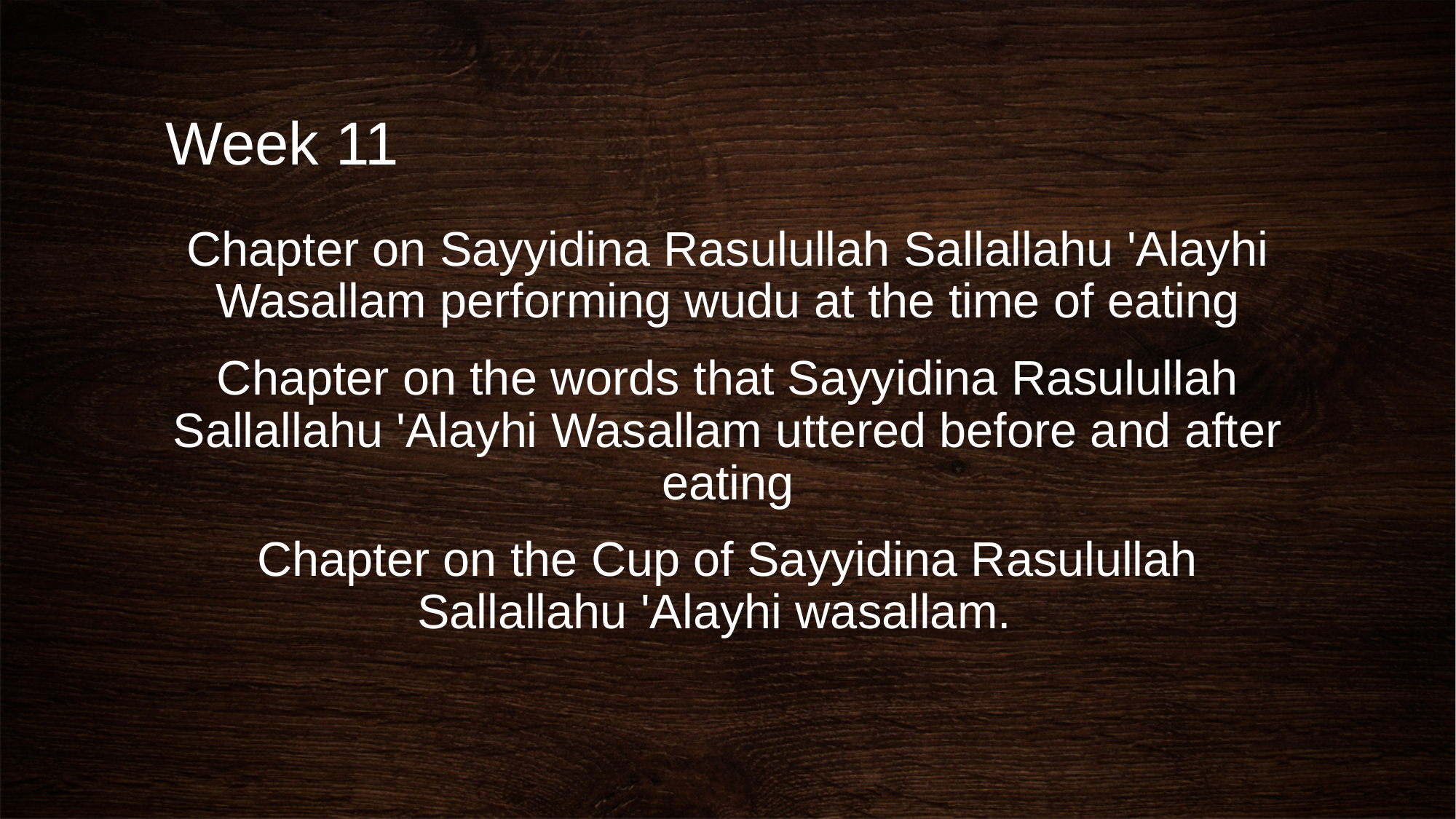

# Week 11
Chapter on Sayyidina Rasulullah Sallallahu 'Alayhi Wasallam performing wudu at the time of eating
Chapter on the words that Sayyidina Rasulullah Sallallahu 'Alayhi Wasallam uttered before and after eating
Chapter on the Cup of Sayyidina Rasulullah Sallallahu 'Alayhi wasallam.